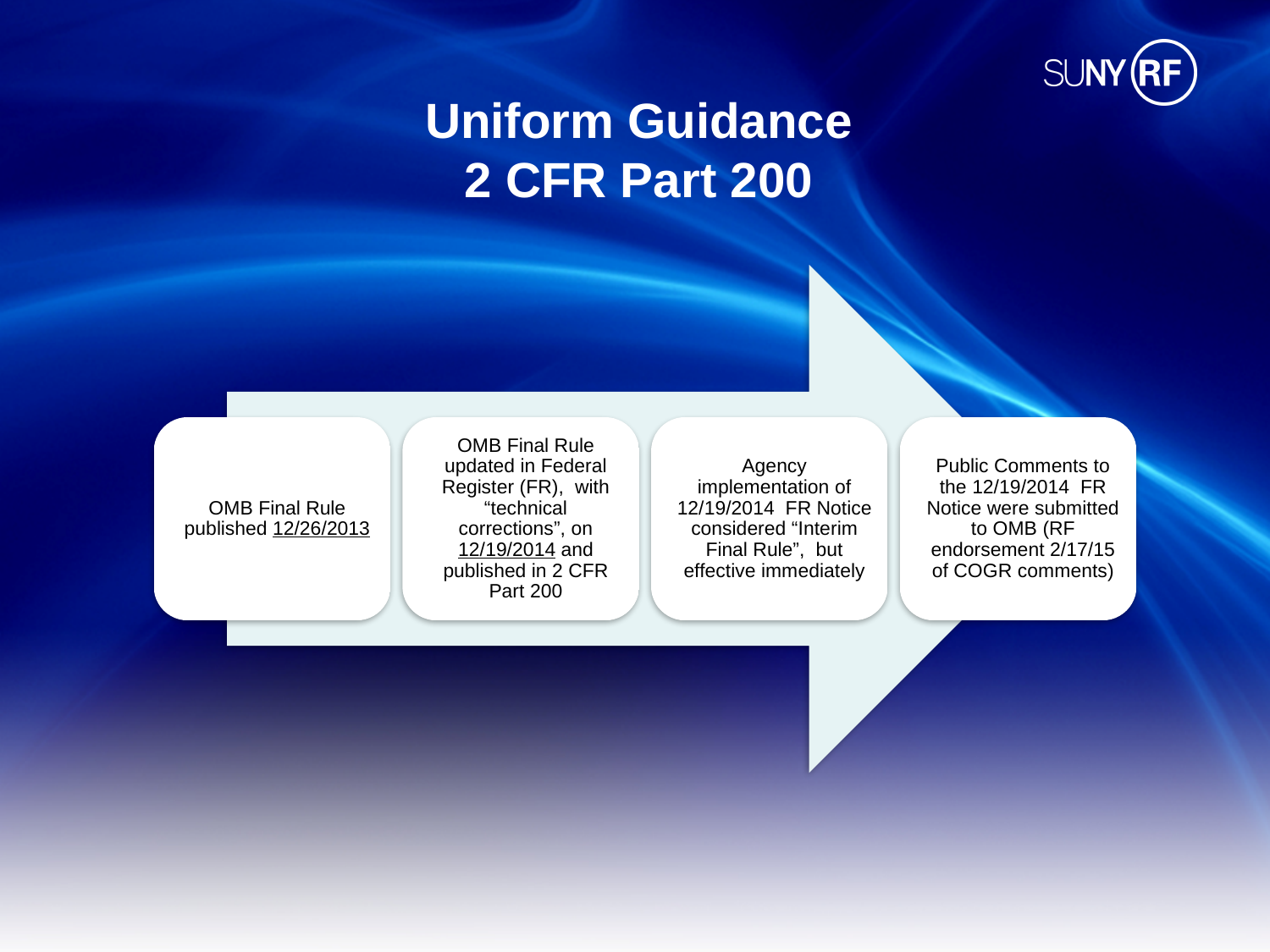

Uniform Guidance
2 CFR Part 200
OMB Final Rule published 12/26/2013
OMB Final Rule updated in Federal Register (FR),  with “technical corrections”, on 12/19/2014 and published in 2 CFR Part 200
Agency implementation of 12/19/2014  FR Notice considered “Interim Final Rule”,  but effective immediately
Public Comments to the 12/19/2014  FR Notice were submitted to OMB (RF endorsement 2/17/15 of COGR comments)